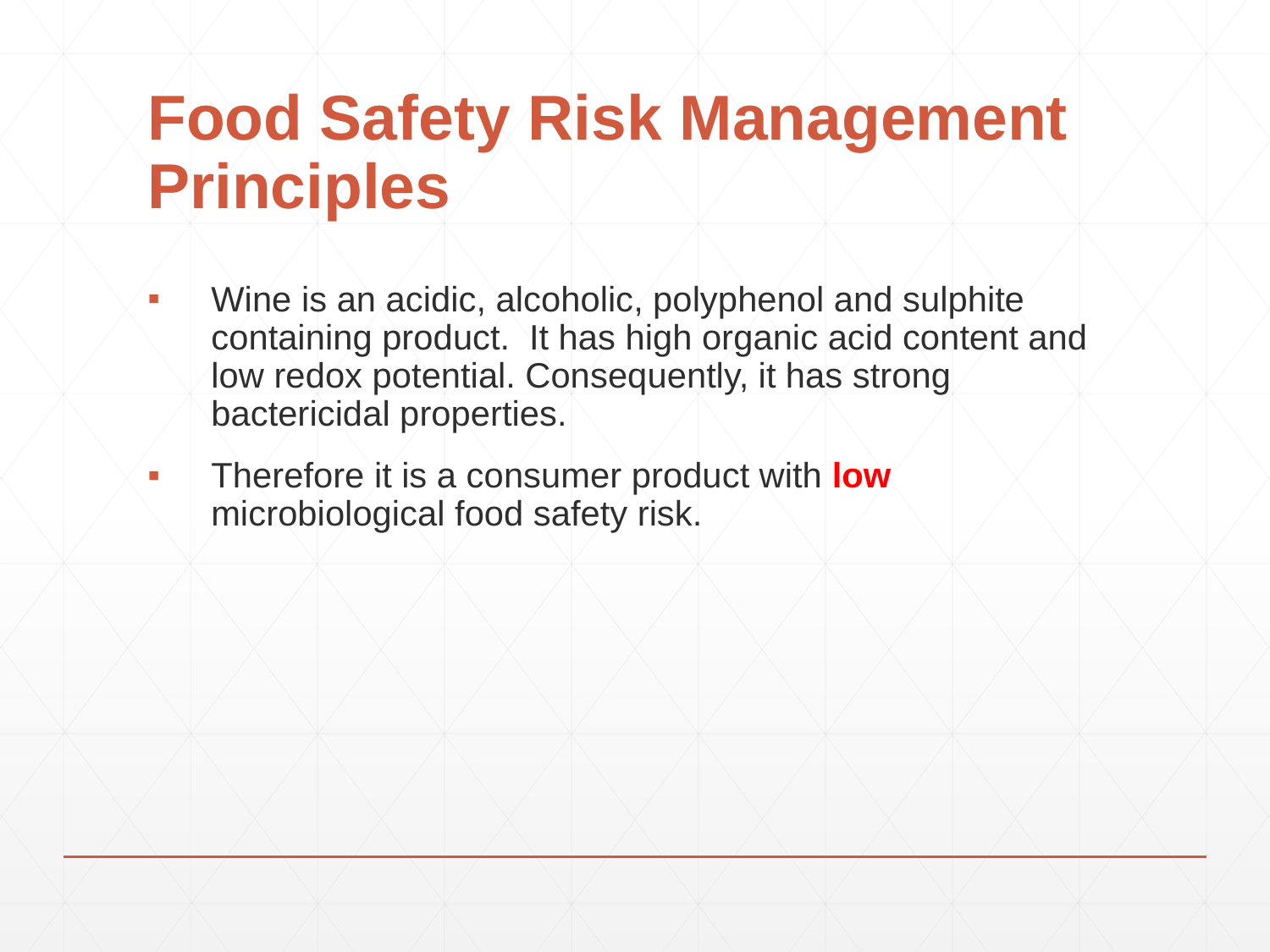

# Food Safety Risk Management Principles
Wine is an acidic, alcoholic, polyphenol and sulphite containing product.  It has high organic acid content and low redox potential. Consequently, it has strong bactericidal properties.
Therefore it is a consumer product with low microbiological food safety risk.